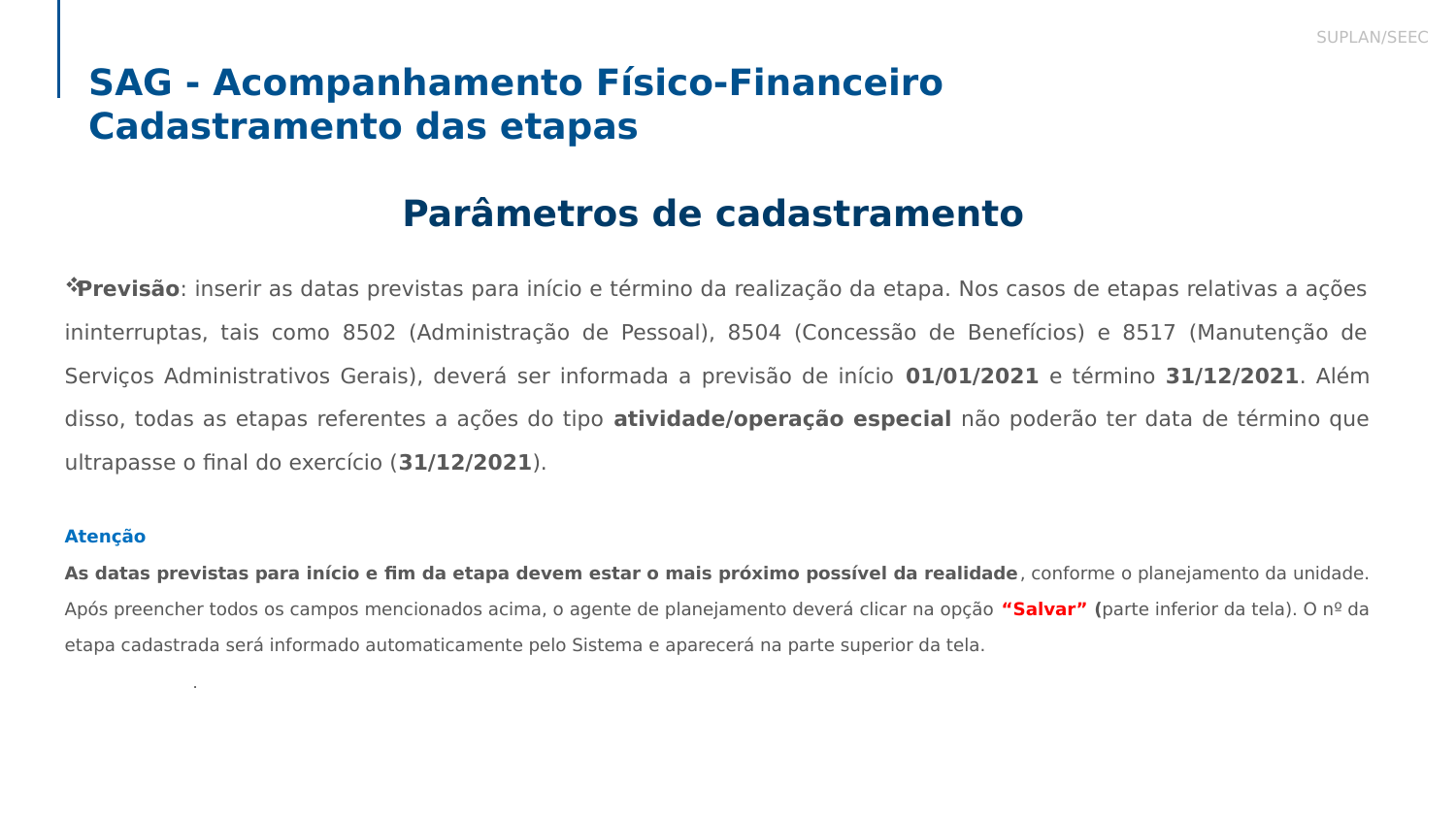

SUPLAN/SEEC
SAG - Acompanhamento Físico-Financeiro
Cadastramento das etapas

Parâmetros de cadastramento

 Previsão: inserir as datas previstas para início e término da realização da etapa. Nos casos de etapas relativas a ações ininterruptas, tais como 8502 (Administração de Pessoal), 8504 (Concessão de Benefícios) e 8517 (Manutenção de Serviços Administrativos Gerais), deverá ser informada a previsão de início 01/01/2021 e término 31/12/2021. Além disso, todas as etapas referentes a ações do tipo atividade/operação especial não poderão ter data de término que ultrapasse o final do exercício (31/12/2021).

Atenção
As datas previstas para início e fim da etapa devem estar o mais próximo possível da realidade, conforme o planejamento da unidade.
Após preencher todos os campos mencionados acima, o agente de planejamento deverá clicar na opção “Salvar” (parte inferior da tela). O nº da etapa cadastrada será informado automaticamente pelo Sistema e aparecerá na parte superior da tela.
.